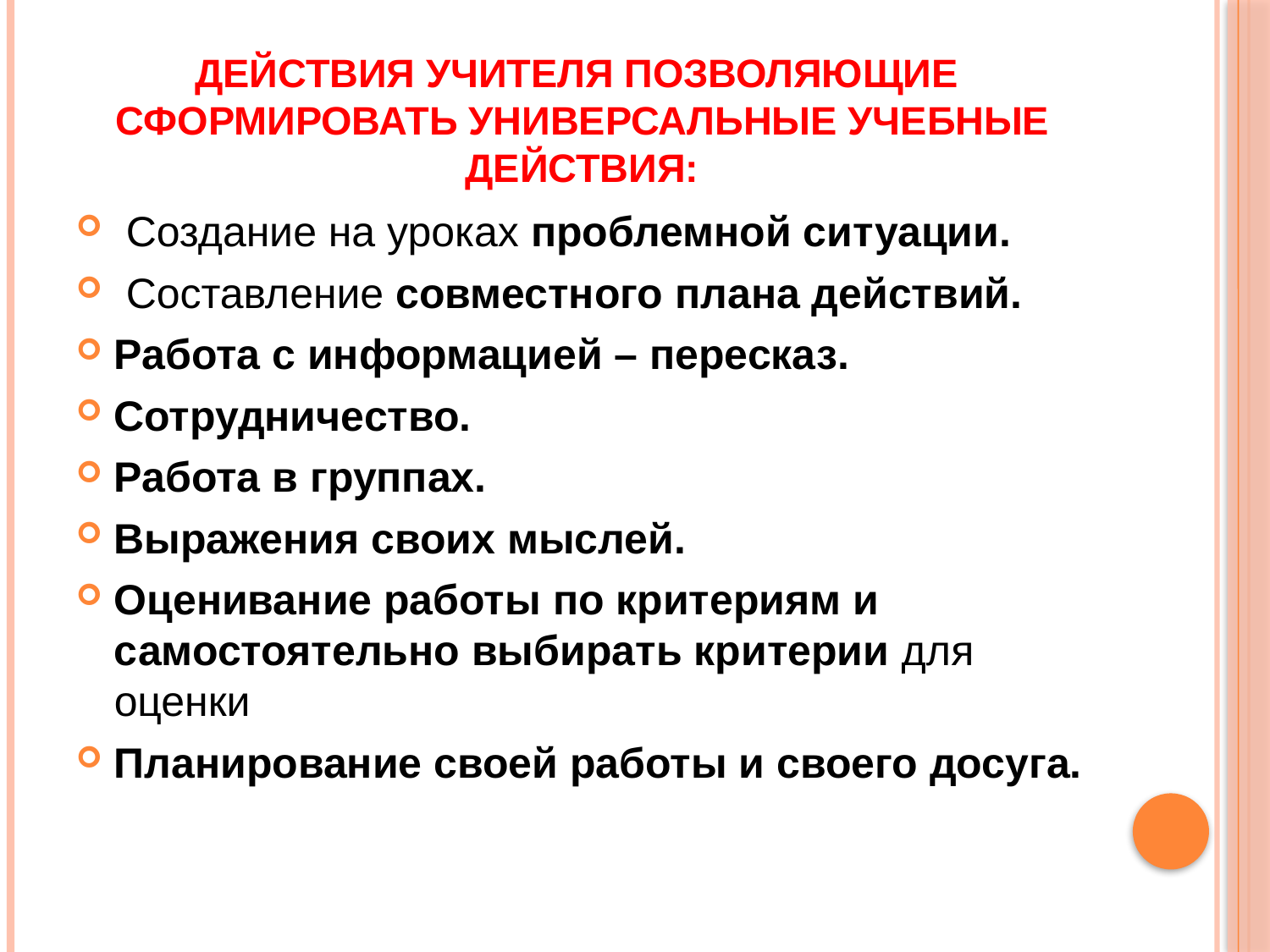

# Действия учителя позволяющие  сформировать универсальные учебные действия:
 Создание на уроках проблемной ситуации.
 Составление совместного плана действий.
Работа с информацией – пересказ.
Сотрудничество.
Работа в группах.
Выражения своих мыслей.
Оценивание работы по критериям и самостоятельно выбирать критерии для оценки
Планирование своей работы и своего досуга.